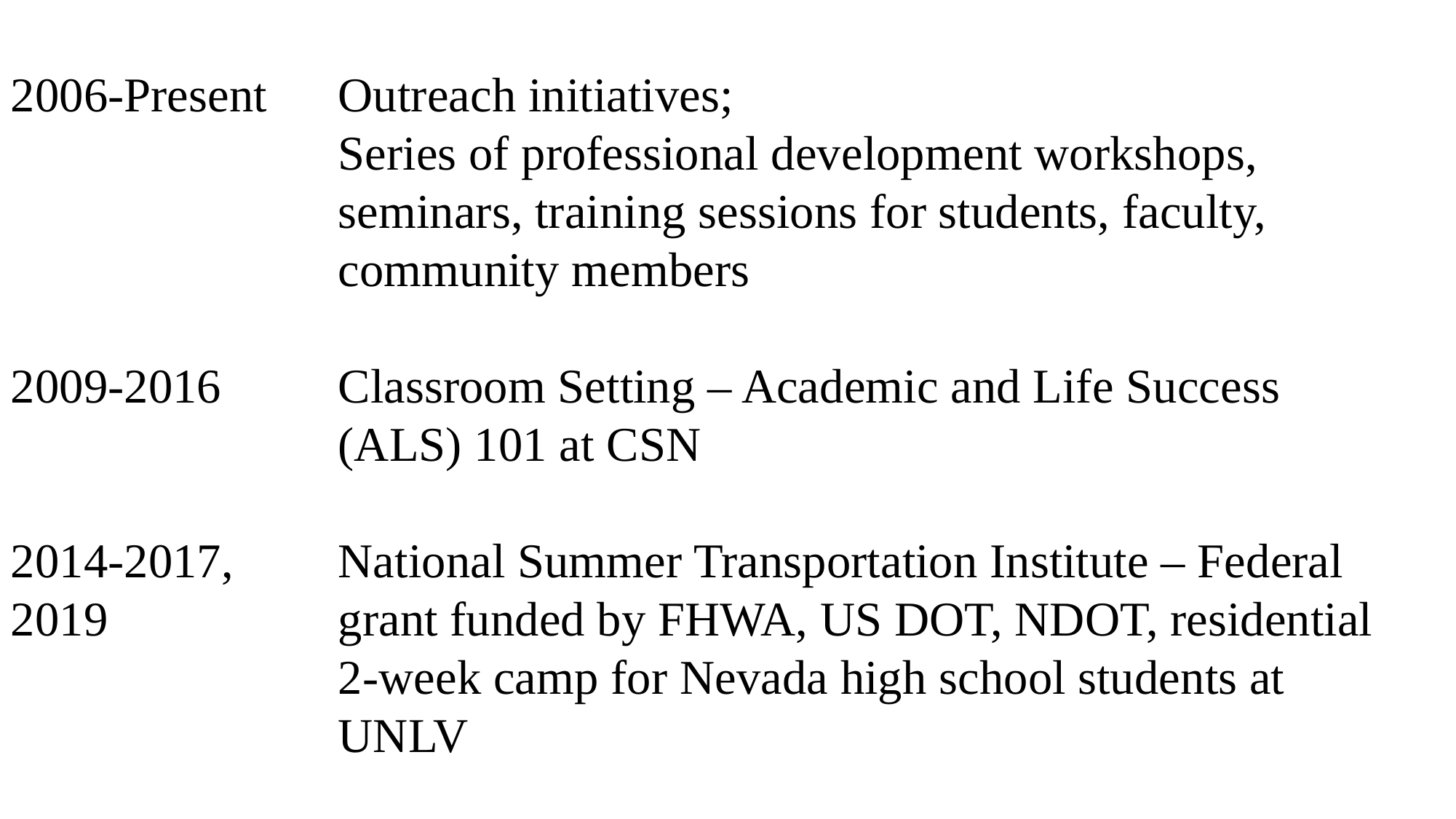

2006-Present	Outreach initiatives;
			Series of professional development workshops, 					seminars, training sessions for students, faculty, 					community members

2009-2016 	Classroom Setting – Academic and Life Success 					(ALS) 101 at CSN

2014-2017, 	National Summer Transportation Institute – Federal
2019 		grant funded by FHWA, US DOT, NDOT, residential 				2-week camp for Nevada high school students at 					UNLV